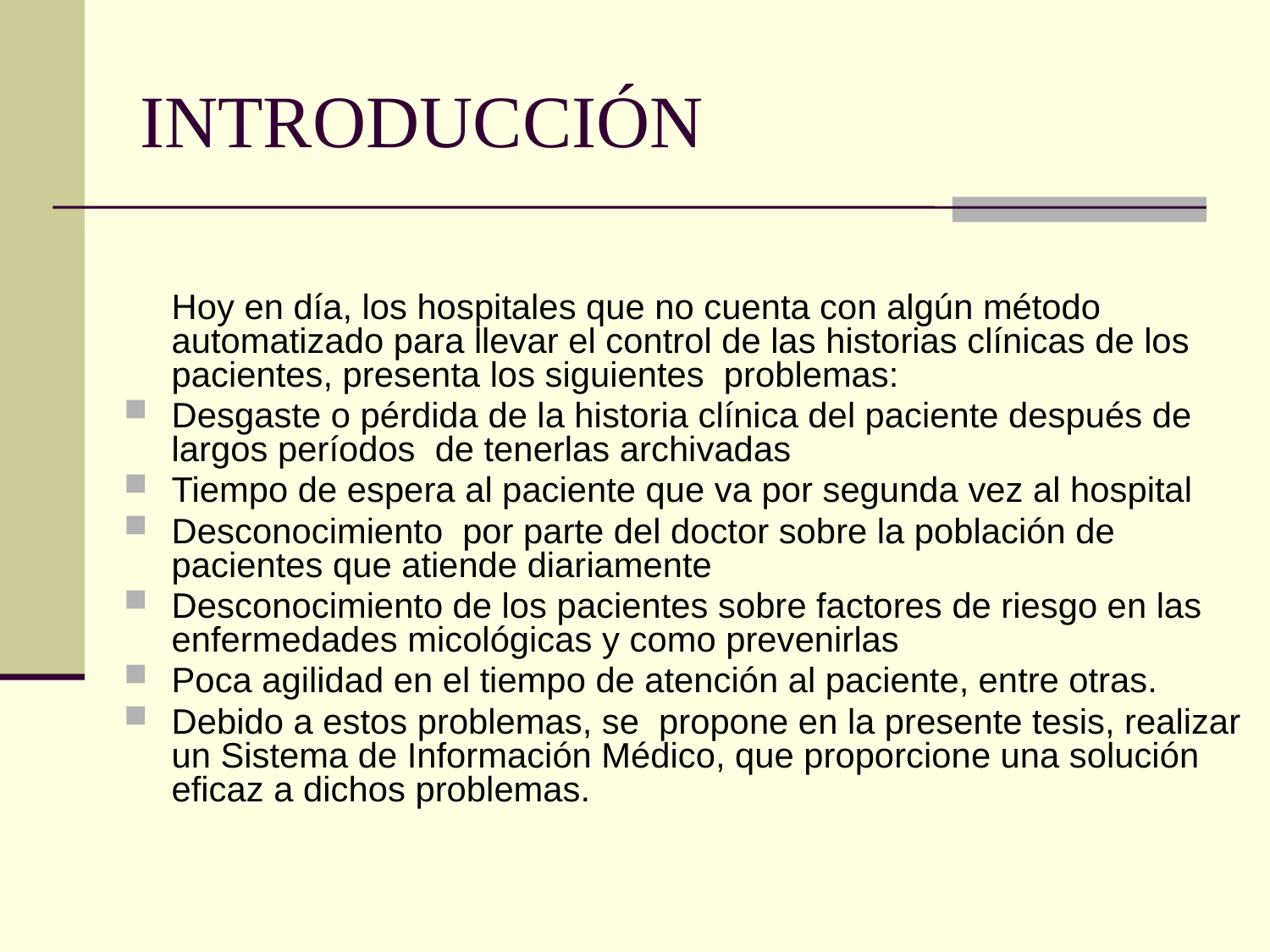

# INTRODUCCIÓN
	Hoy en día, los hospitales que no cuenta con algún método automatizado para llevar el control de las historias clínicas de los pacientes, presenta los siguientes  problemas:
Desgaste o pérdida de la historia clínica del paciente después de largos períodos  de tenerlas archivadas
Tiempo de espera al paciente que va por segunda vez al hospital
Desconocimiento  por parte del doctor sobre la población de pacientes que atiende diariamente
Desconocimiento de los pacientes sobre factores de riesgo en las enfermedades micológicas y como prevenirlas
Poca agilidad en el tiempo de atención al paciente, entre otras.
Debido a estos problemas, se  propone en la presente tesis, realizar un Sistema de Información Médico, que proporcione una solución eficaz a dichos problemas.